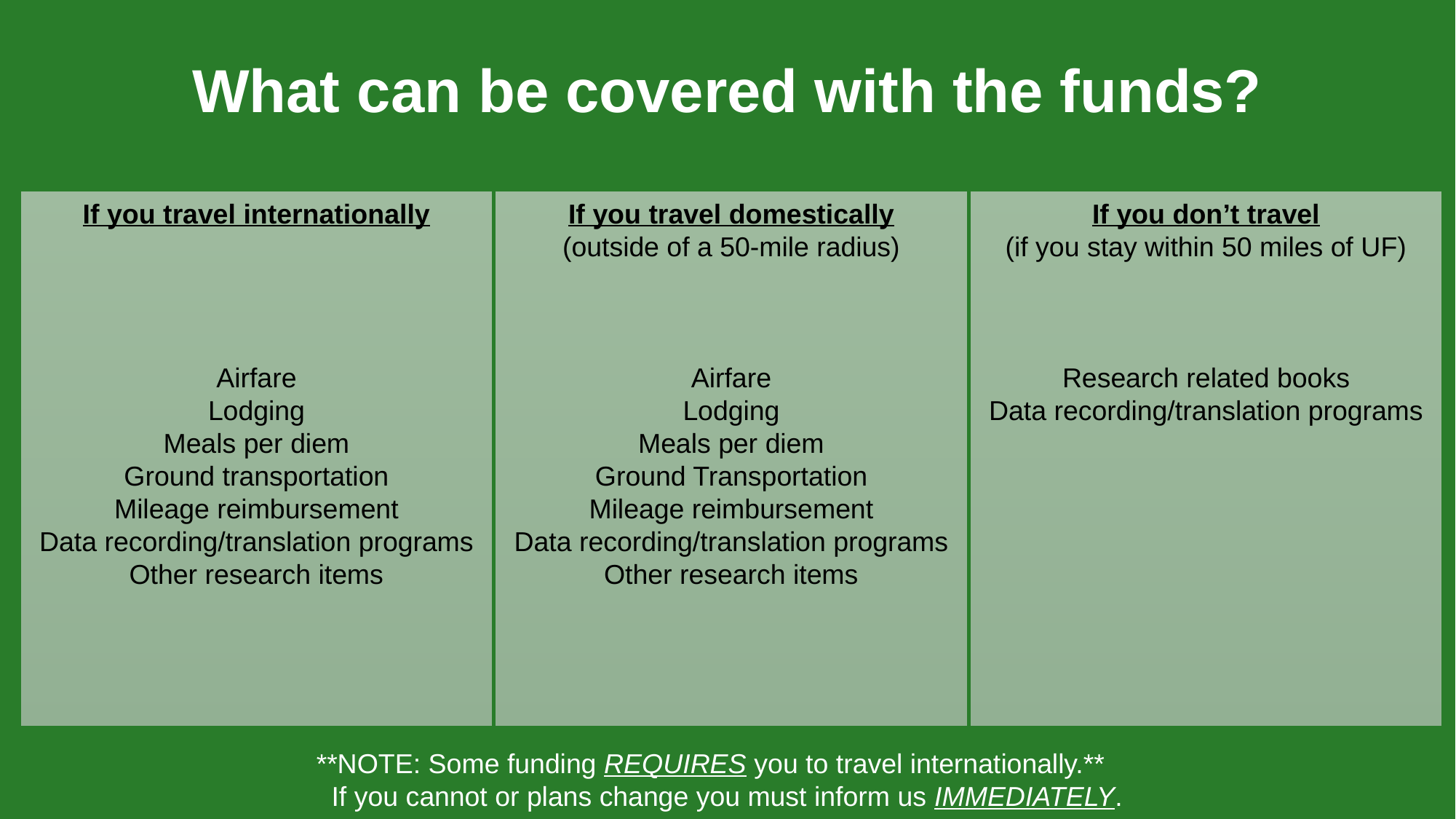

# What can be covered with the funds?
If you travel internationally

Airfare
Lodging
Meals per diem
Ground transportation
Mileage reimbursement
Data recording/translation programs
Other research items

If you travel domestically
(outside of a 50-mile radius)

Airfare
Lodging
Meals per diem
Ground Transportation
Mileage reimbursement
Data recording/translation programs
Other research items

If you don’t travel
(if you stay within 50 miles of UF)

Research related books
Data recording/translation programs

**NOTE: Some funding REQUIRES you to travel internationally.**
  If you cannot or plans change you must inform us IMMEDIATELY.